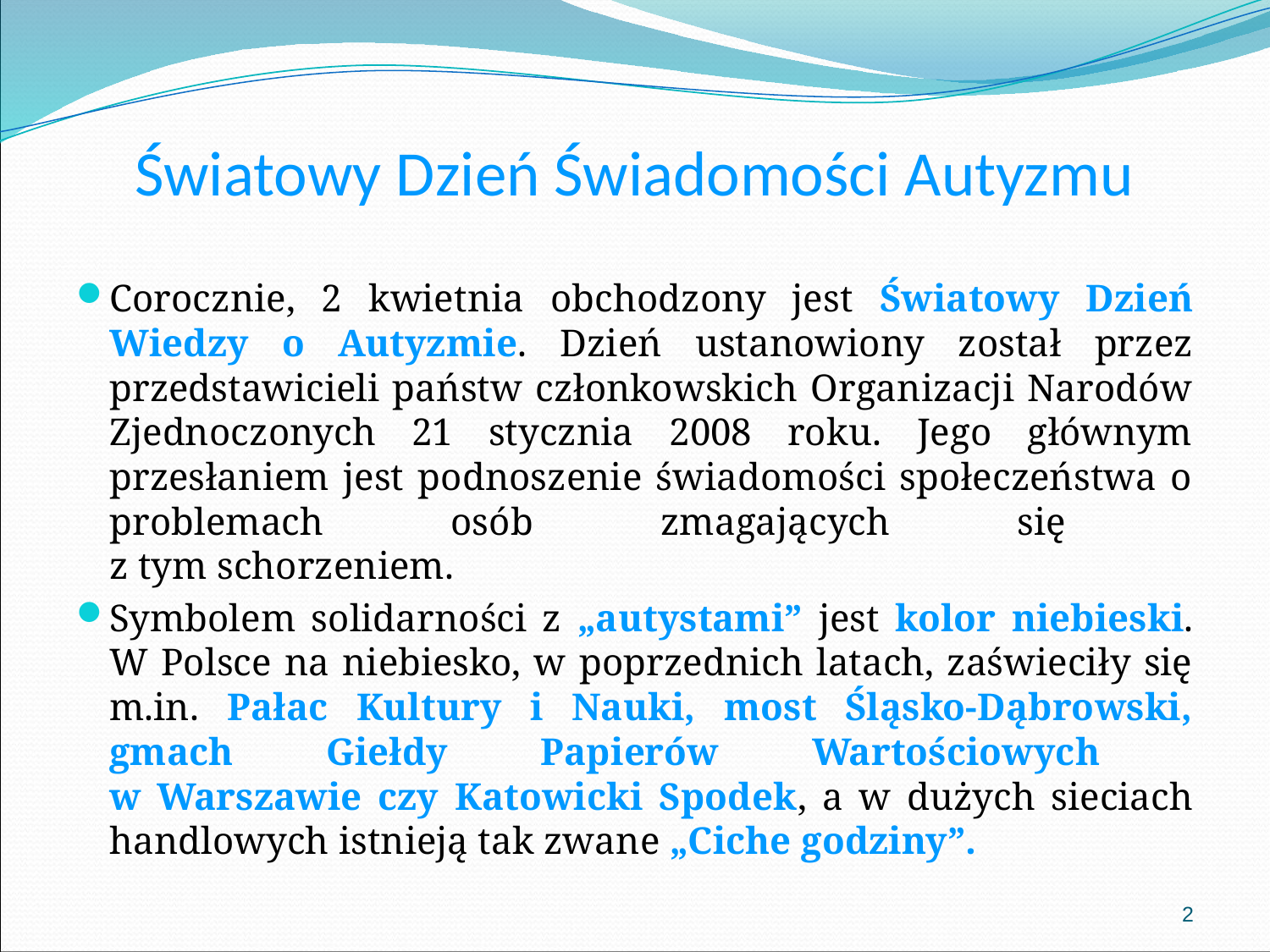

# Światowy Dzień Świadomości Autyzmu
Corocznie, 2 kwietnia obchodzony jest Światowy Dzień Wiedzy o Autyzmie. Dzień ustanowiony został przez przedstawicieli państw członkowskich Organizacji Narodów Zjednoczonych 21 stycznia 2008 roku. Jego głównym przesłaniem jest podnoszenie świadomości społeczeństwa o problemach osób zmagających się
z tym schorzeniem.
Symbolem solidarności z „autystami” jest kolor niebieski. W Polsce na niebiesko, w poprzednich latach, zaświeciły się m.in. Pałac Kultury i Nauki, most Śląsko-Dąbrowski, gmach Giełdy Papierów Wartościowych
w Warszawie czy Katowicki Spodek, a w dużych sieciach handlowych istnieją tak zwane „Ciche godziny”.

2